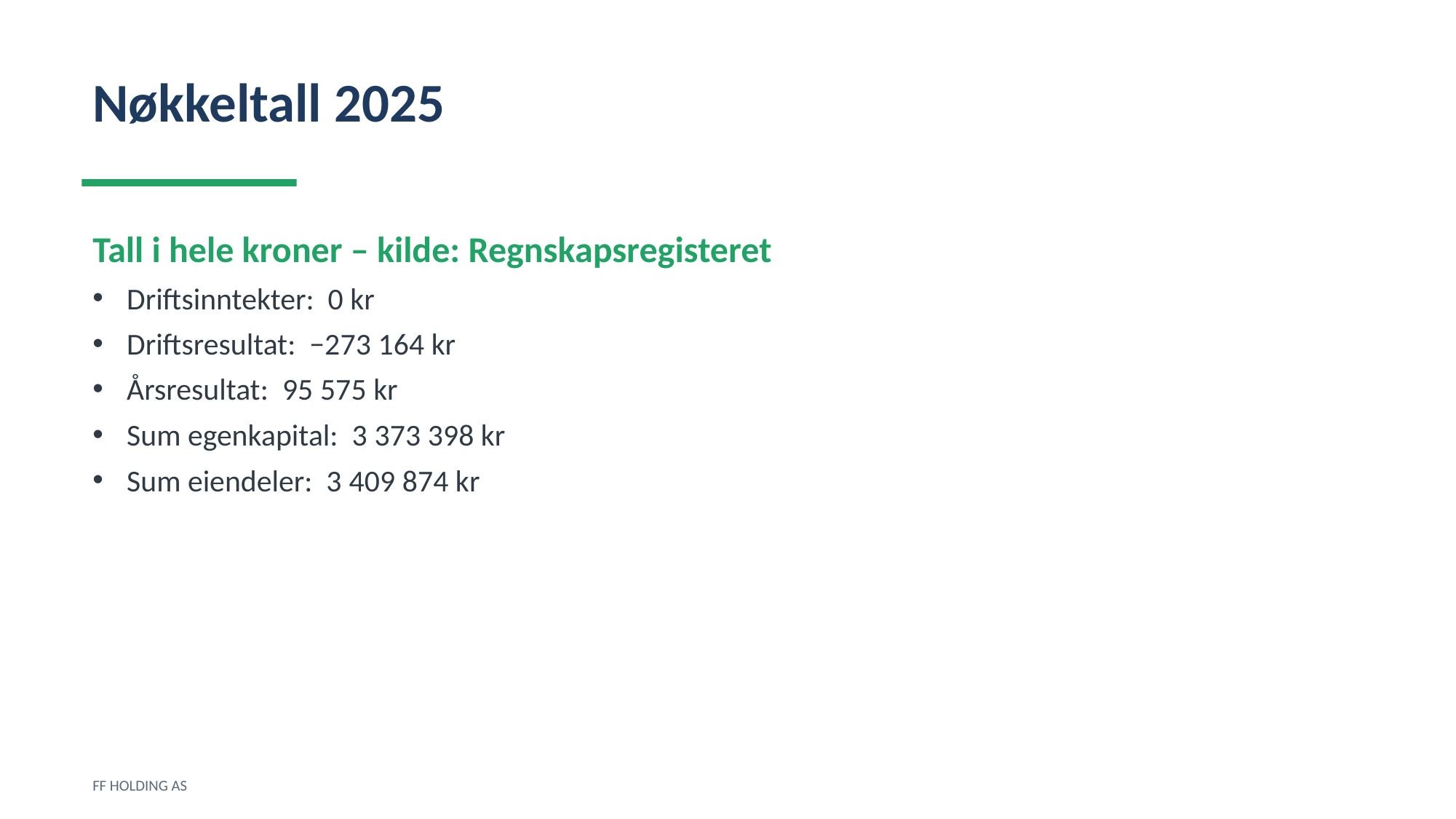

Nøkkeltall 2025

Tall i hele kroner – kilde: Regnskapsregisteret
Driftsinntekter:  0 kr
Driftsresultat:  −273 164 kr
Årsresultat:  95 575 kr
Sum egenkapital:  3 373 398 kr
Sum eiendeler:  3 409 874 kr
FF HOLDING AS